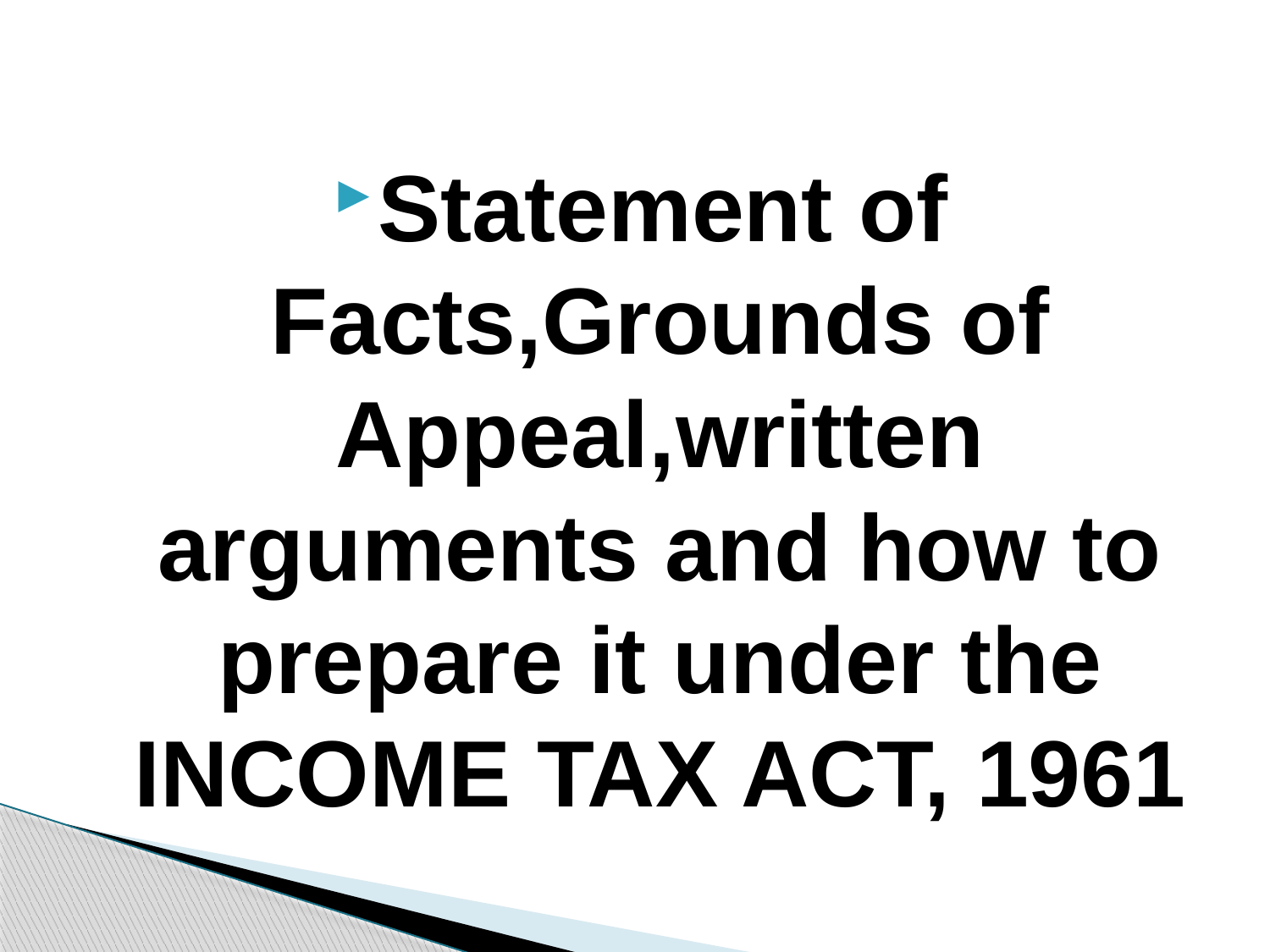

Statement of Facts,Grounds of Appeal,written arguments and how to prepare it under the INCOME TAX ACT, 1961